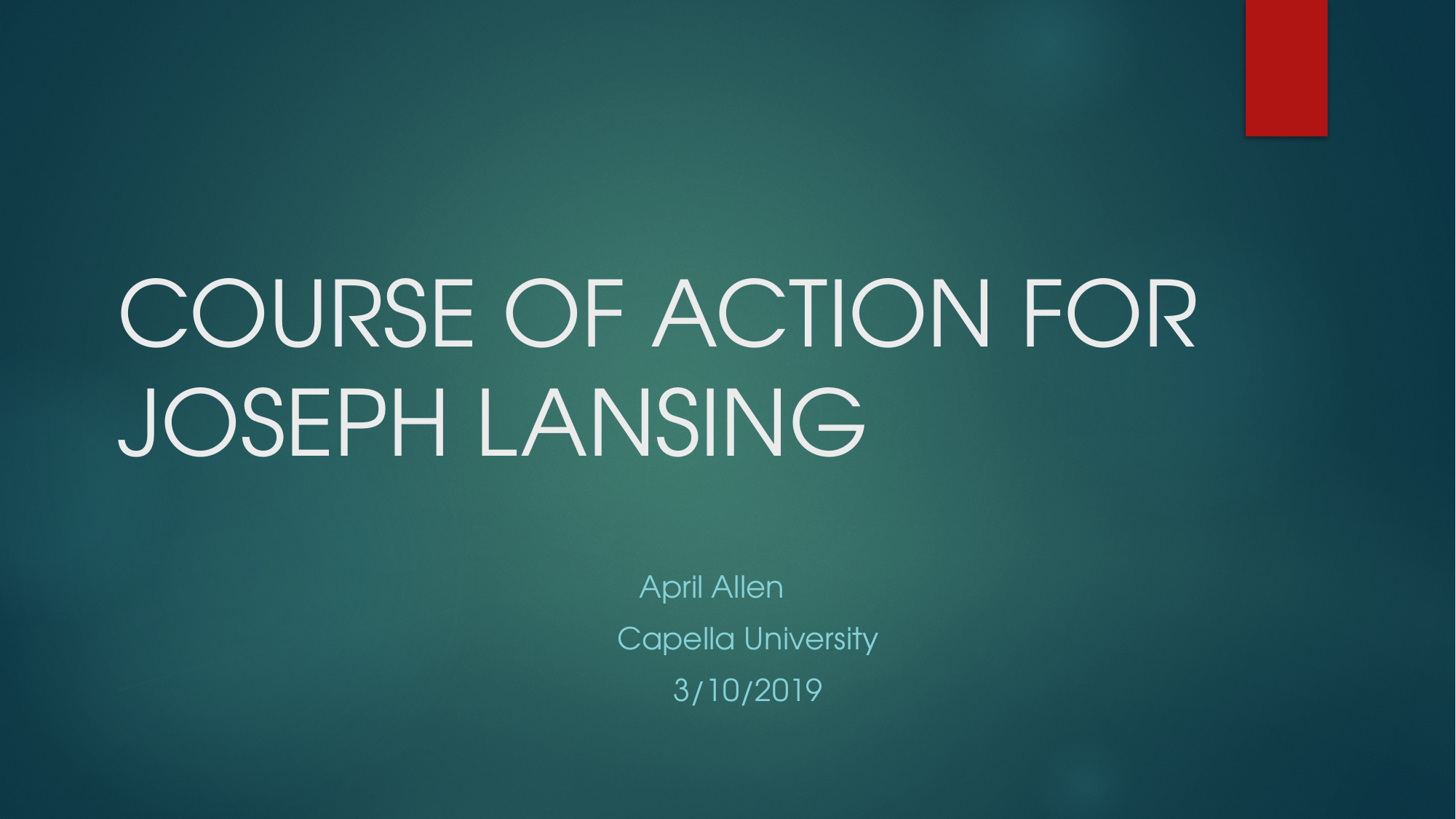

# COURSE OF ACTION FOR JOSEPH LANSING
April Allen
Capella University
3/10/2019